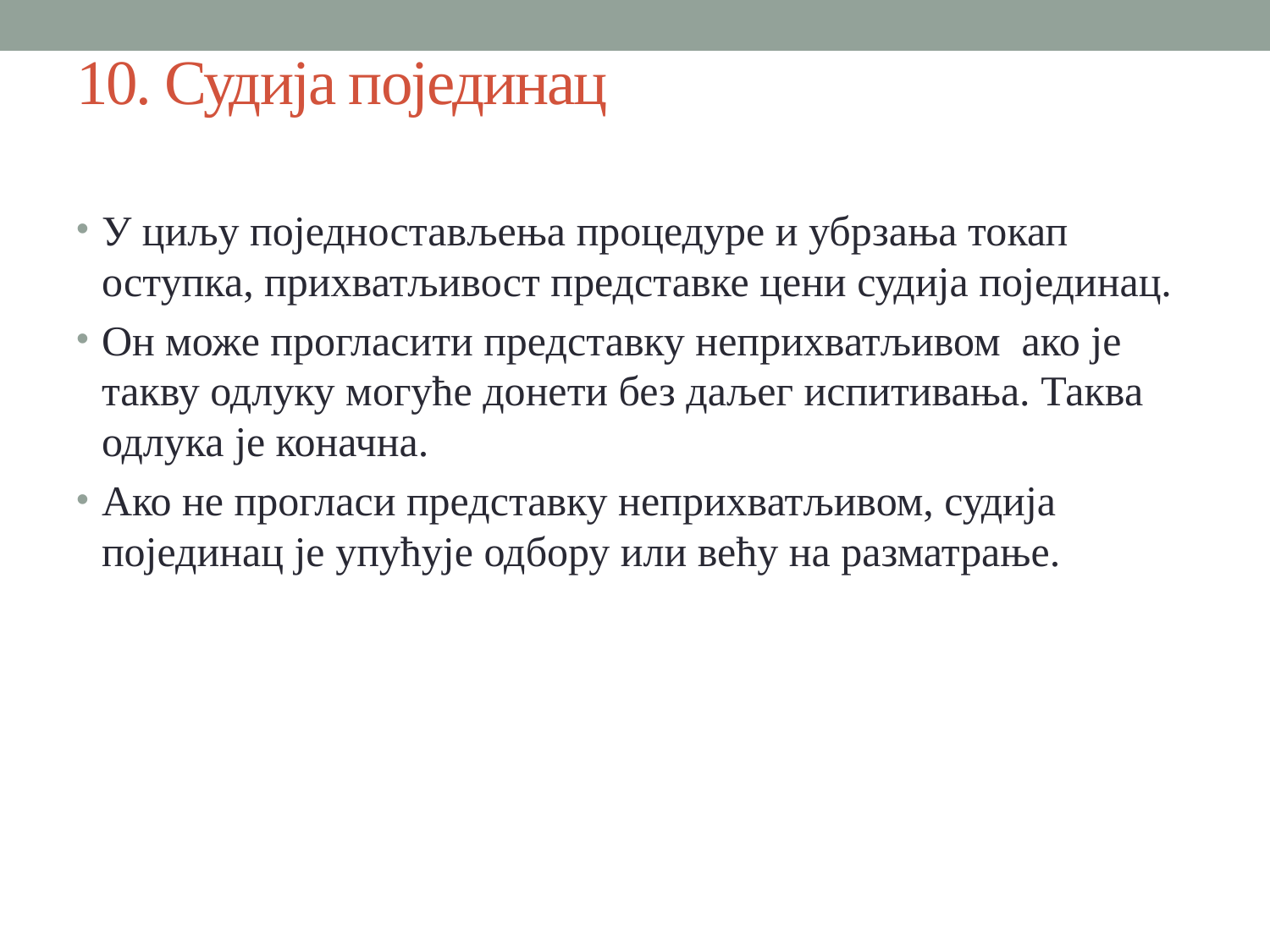

# 10. Судија појединац

У циљу поједностављења процедуре и убрзања токап оступка, прихватљивост представке цени судија појединац.
Он може прогласити представку неприхватљивом  ако је такву одлуку могуће донети без даљег испитивања. Таква одлука је коначна.
Ако не прогласи представку неприхватљивом, судија појединац је упућује одбору или већу на разматрање.